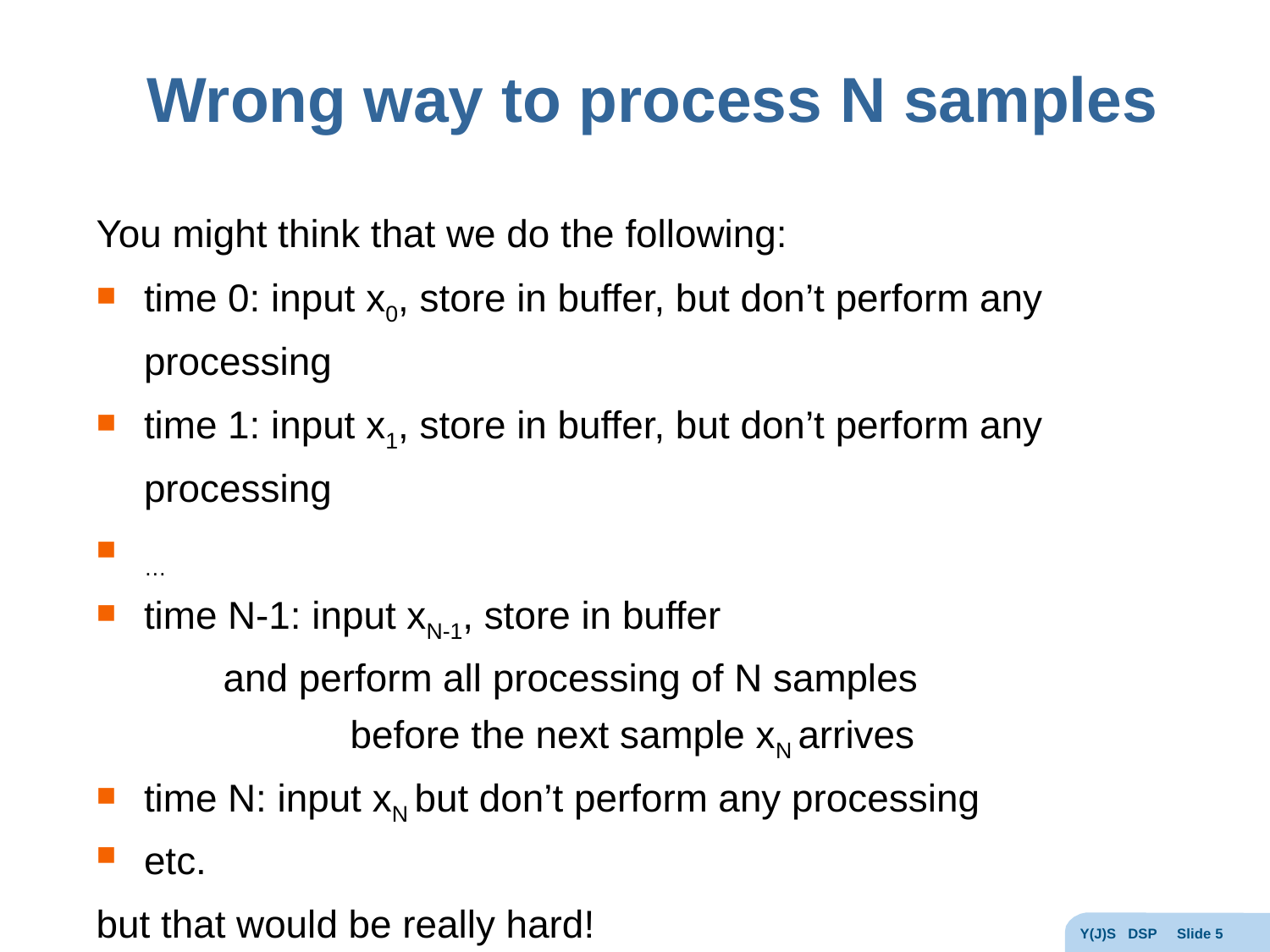

# Wrong way to process N samples
You might think that we do the following:
time 0: input x0, store in buffer, but don’t perform any processing
time 1: input x1, store in buffer, but don’t perform any processing
…
time N-1: input xN-1, store in buffer
	and perform all processing of N samples
		before the next sample xN arrives
time N: input xN but don’t perform any processing
etc.
but that would be really hard!
We would need to process N samples in 1 sampling time
	although on average we need to process 1 sample per sample time
So, what do we do instead?

Y(J)S   DSP     Slide 5